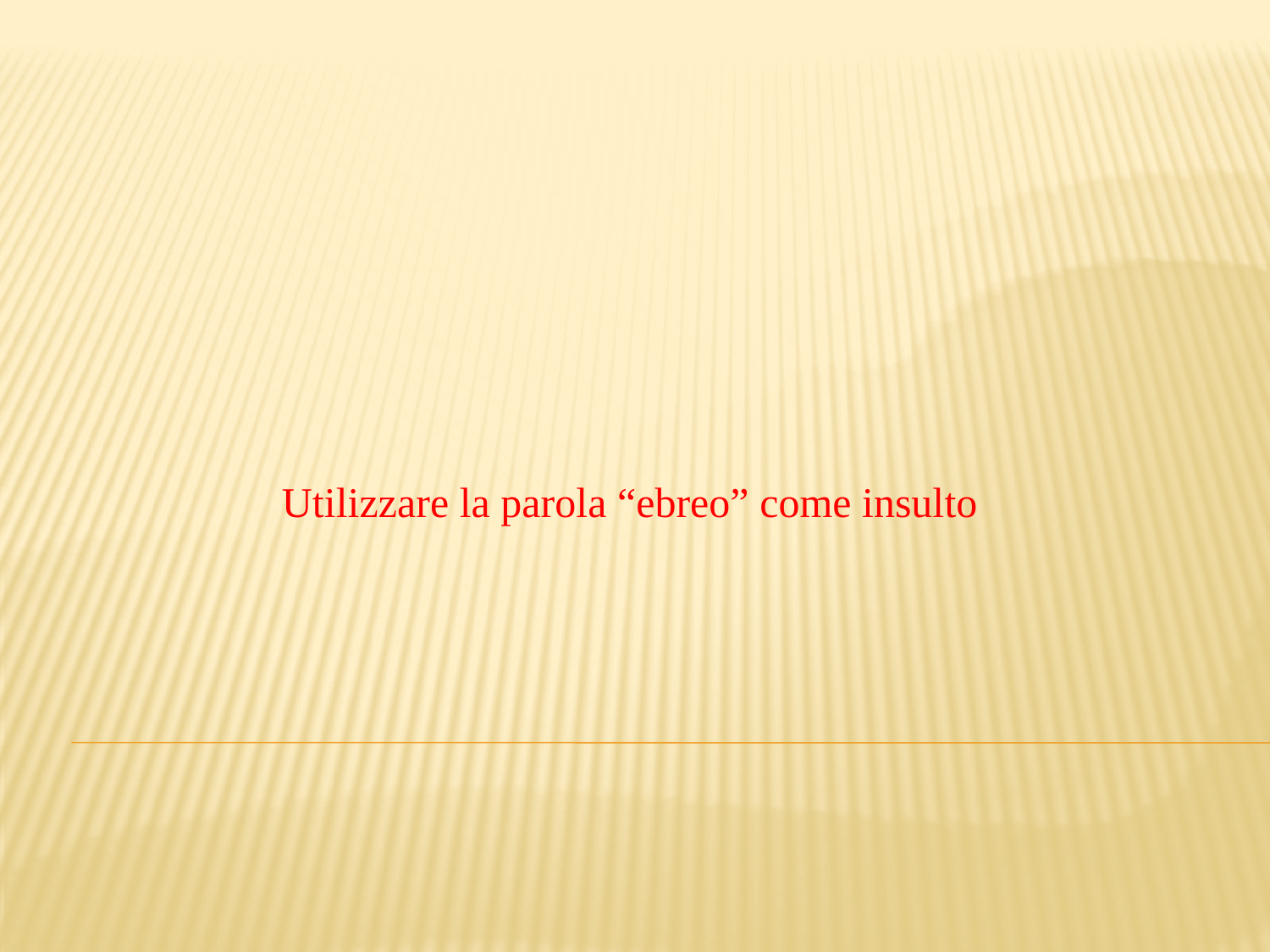

Utilizzare la parola “ebreo” come insulto
#